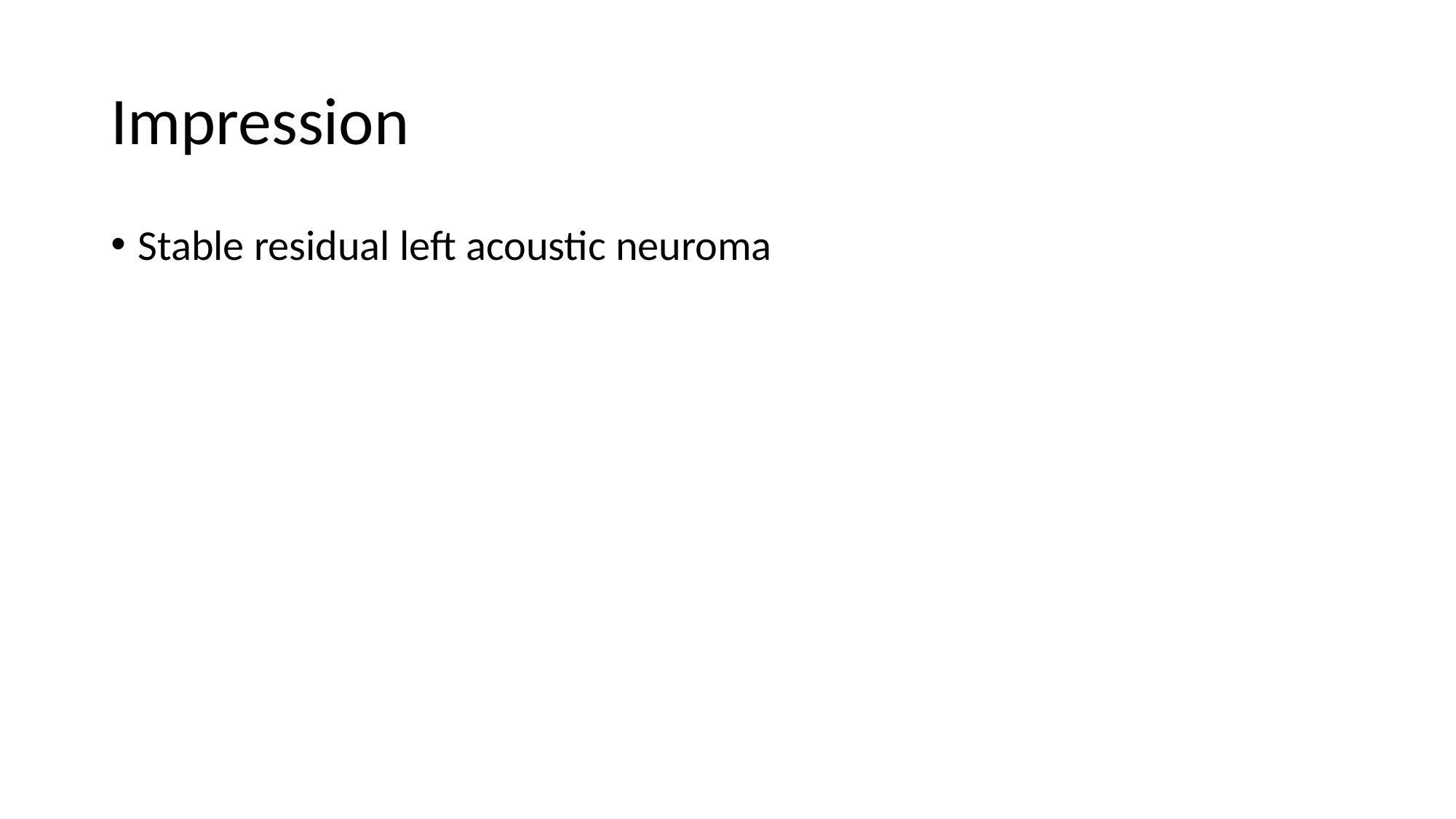

# Impression
Stable residual left acoustic neuroma